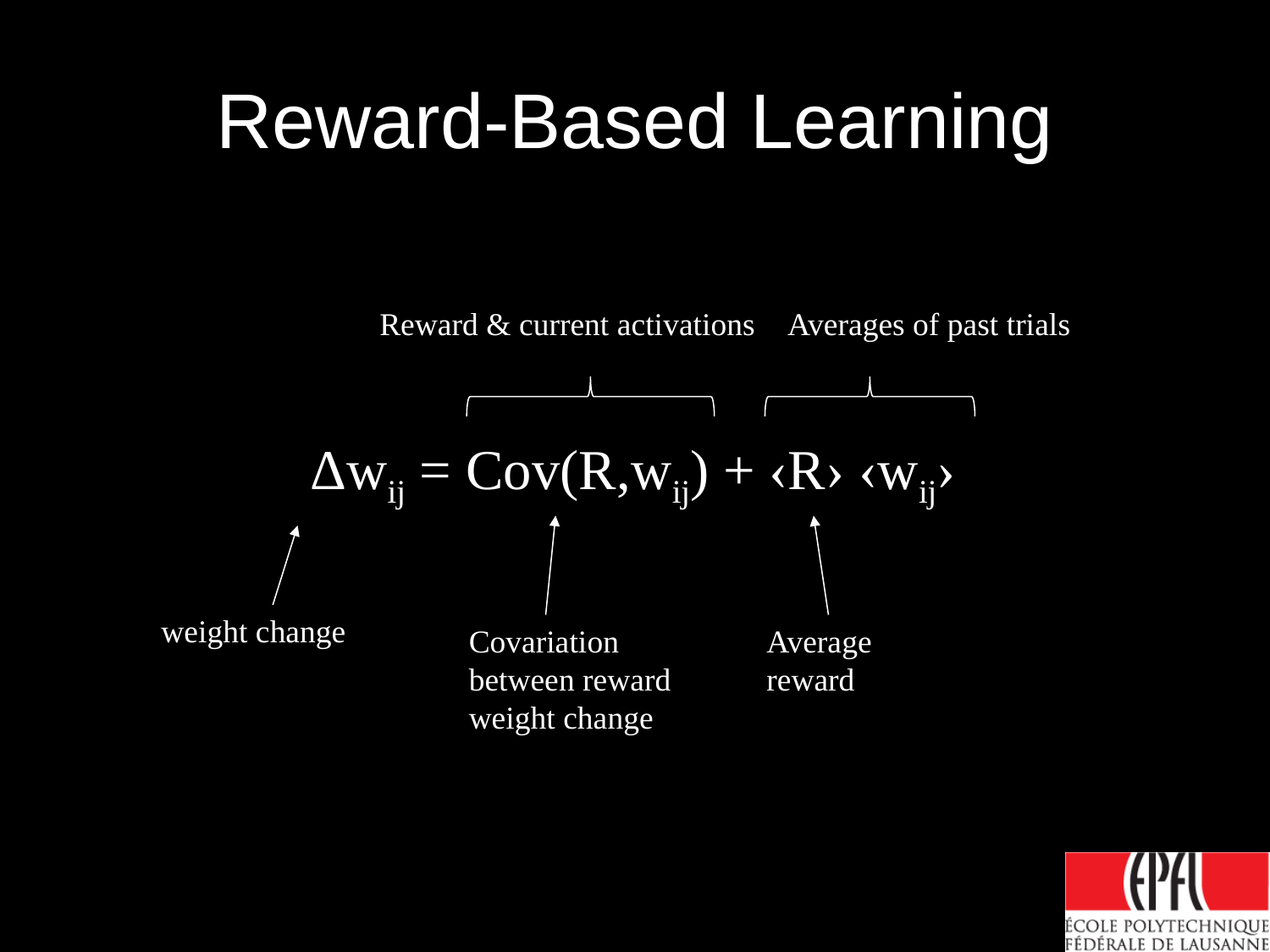

# Reward-Based Learning

Reward & current activations
Averages of past trials
Δwij = Cov(R,wij) + ‹R› ‹wij›
weight change
Covariation between reward  weight change
Average reward